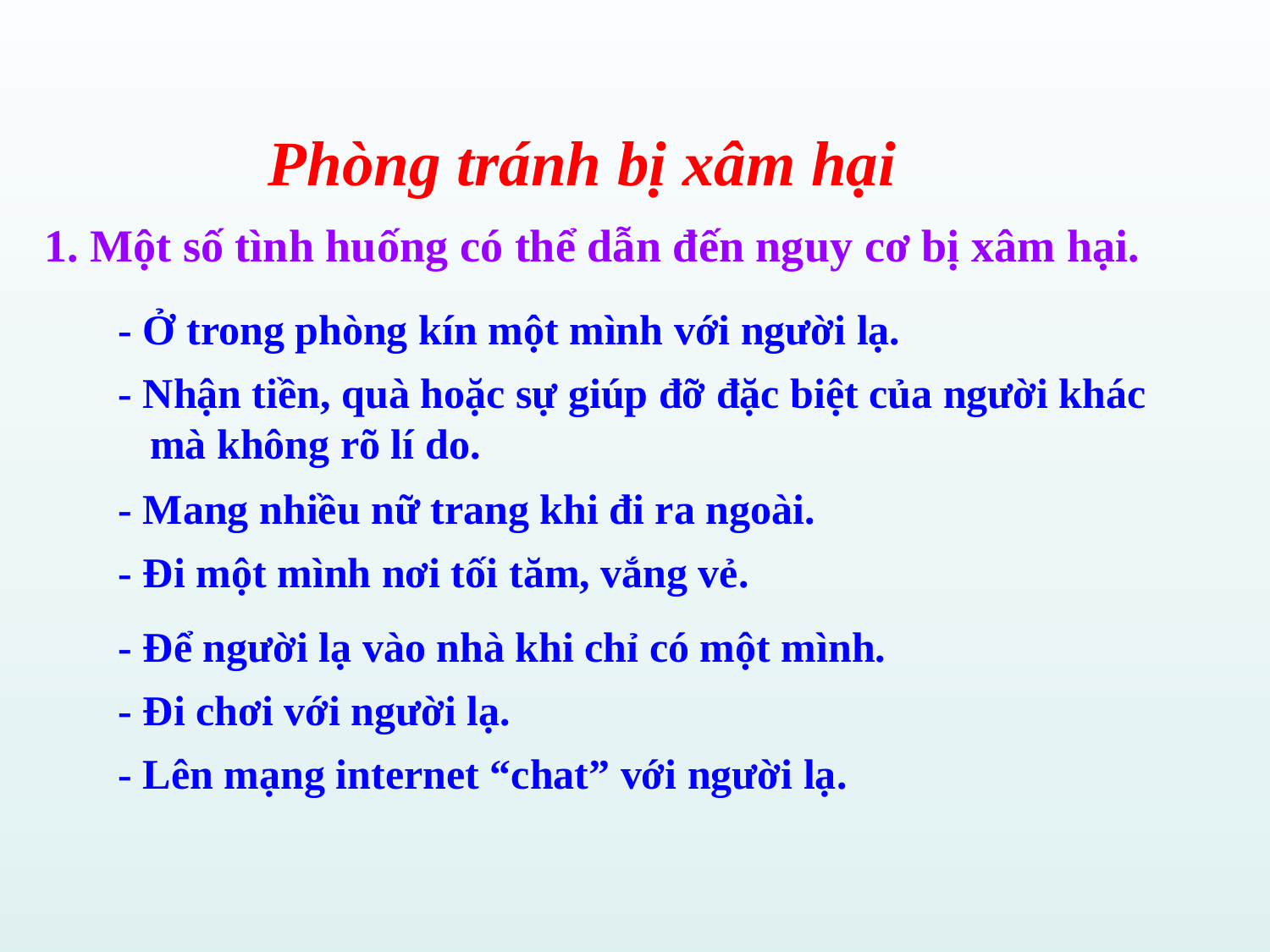

Phòng tránh bị xâm hại
1. Một số tình huống có thể dẫn đến nguy cơ bị xâm hại.
- Ở trong phòng kín một mình với người lạ.
 - Nhận tiền, quà hoặc sự giúp đỡ đặc biệt của người khác       mà không rõ lí do.
- Mang nhiều nữ trang khi đi ra ngoài.
- Đi một mình nơi tối tăm, vắng vẻ.
- Để người lạ vào nhà khi chỉ có một mình.
- Đi chơi với người lạ.
- Lên mạng internet “chat” với người lạ.